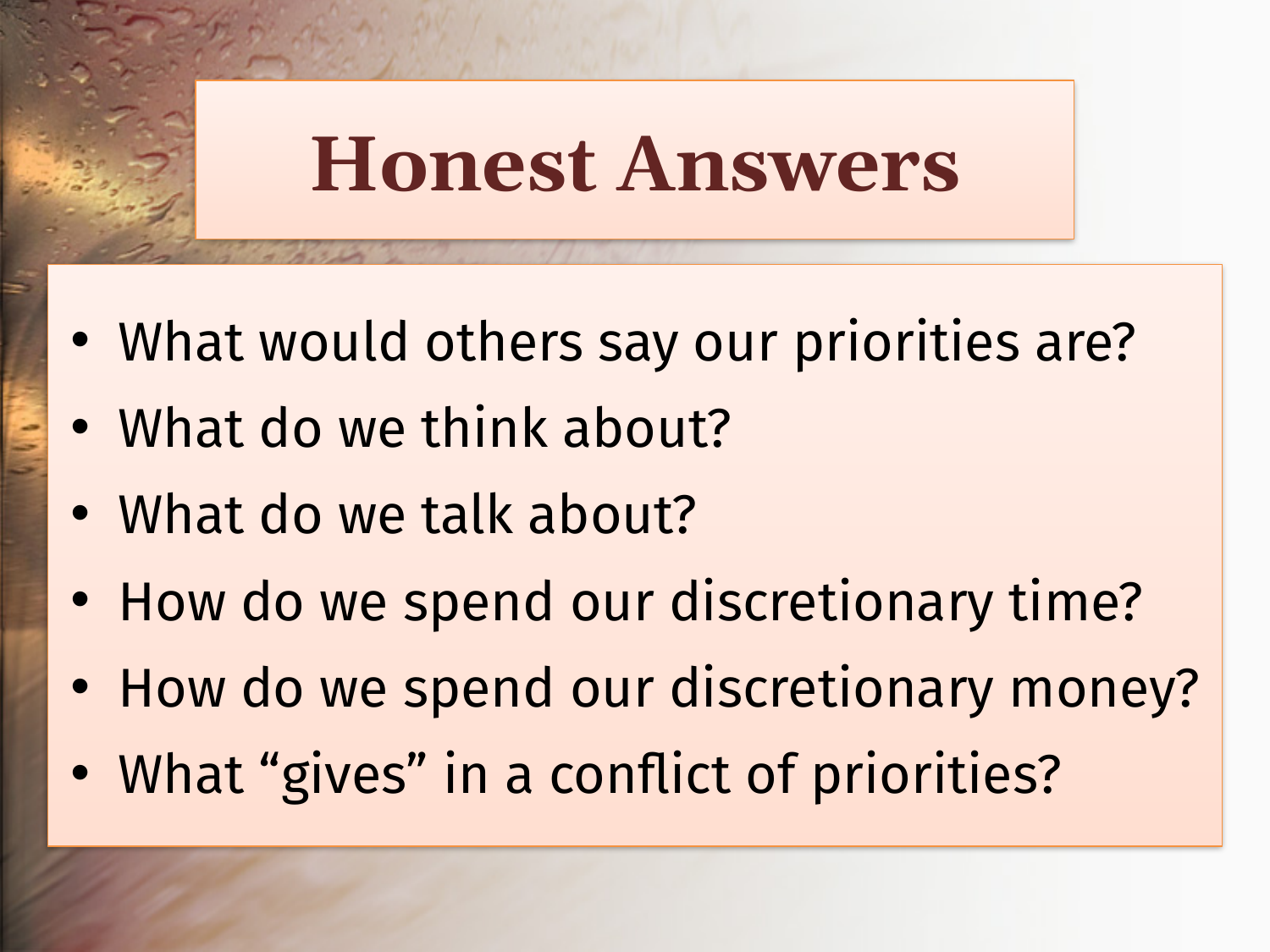

# Honest Answers
What would others say our priorities are?
What do we think about?
What do we talk about?
How do we spend our discretionary time?
How do we spend our discretionary money?
What “gives” in a conflict of priorities?